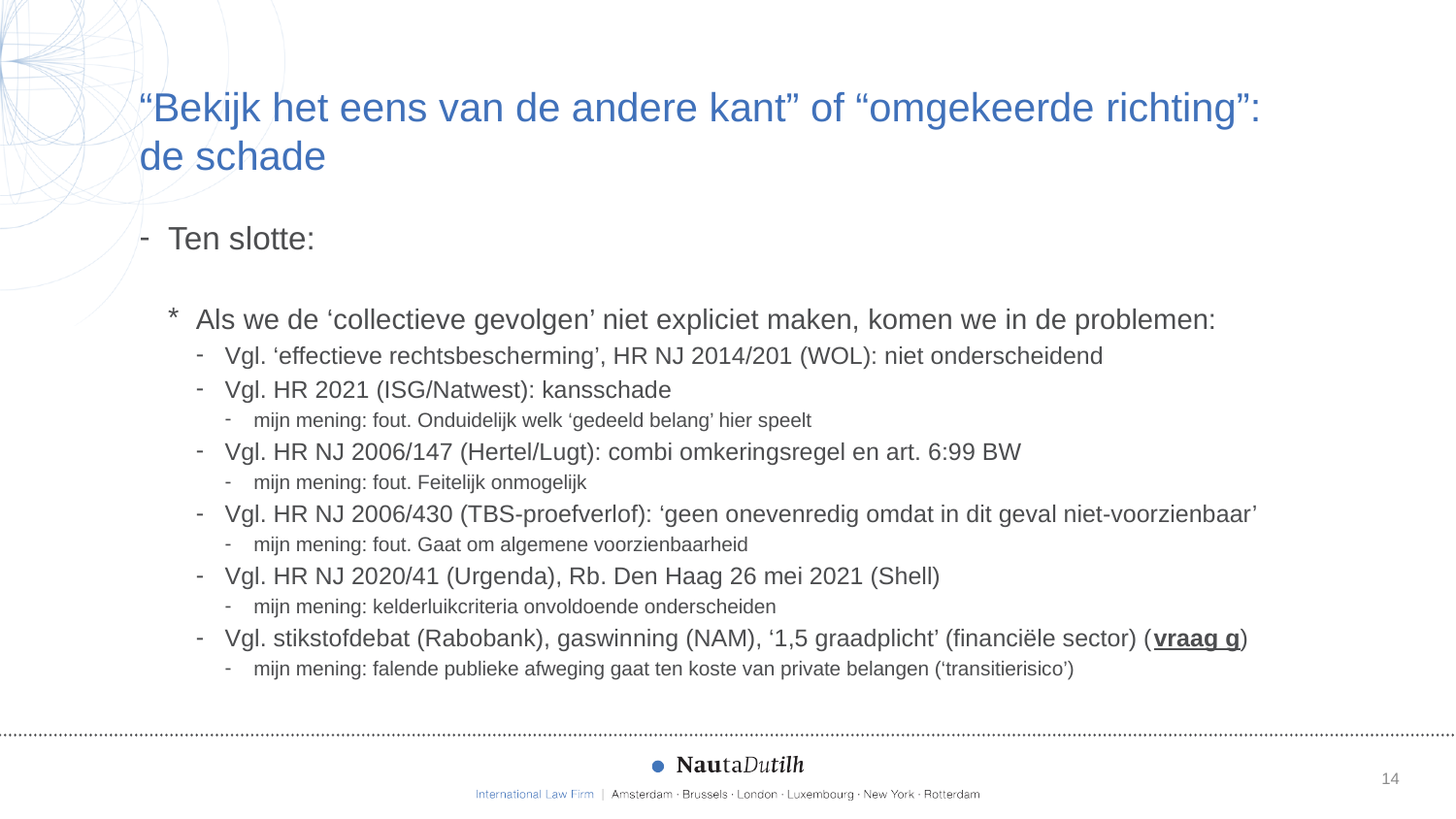

# “Bekijk het eens van de andere kant” of “omgekeerde richting”: de schade
Ten slotte:

Als we de ‘collectieve gevolgen’ niet expliciet maken, komen we in de problemen:
Vgl. ‘effectieve rechtsbescherming’, HR NJ 2014/201 (WOL): niet onderscheidend
Vgl. HR 2021 (ISG/Natwest): kansschade
mijn mening: fout. Onduidelijk welk ‘gedeeld belang’ hier speelt
Vgl. HR NJ 2006/147 (Hertel/Lugt): combi omkeringsregel en art. 6:99 BW
mijn mening: fout. Feitelijk onmogelijk
Vgl. HR NJ 2006/430 (TBS-proefverlof): ‘geen onevenredig omdat in dit geval niet-voorzienbaar’
mijn mening: fout. Gaat om algemene voorzienbaarheid
Vgl. HR NJ 2020/41 (Urgenda), Rb. Den Haag 26 mei 2021 (Shell)
mijn mening: kelderluikcriteria onvoldoende onderscheiden
Vgl. stikstofdebat (Rabobank), gaswinning (NAM), ‘1,5 graadplicht’ (financiële sector) (vraag g)
mijn mening: falende publieke afweging gaat ten koste van private belangen (‘transitierisico’)

14